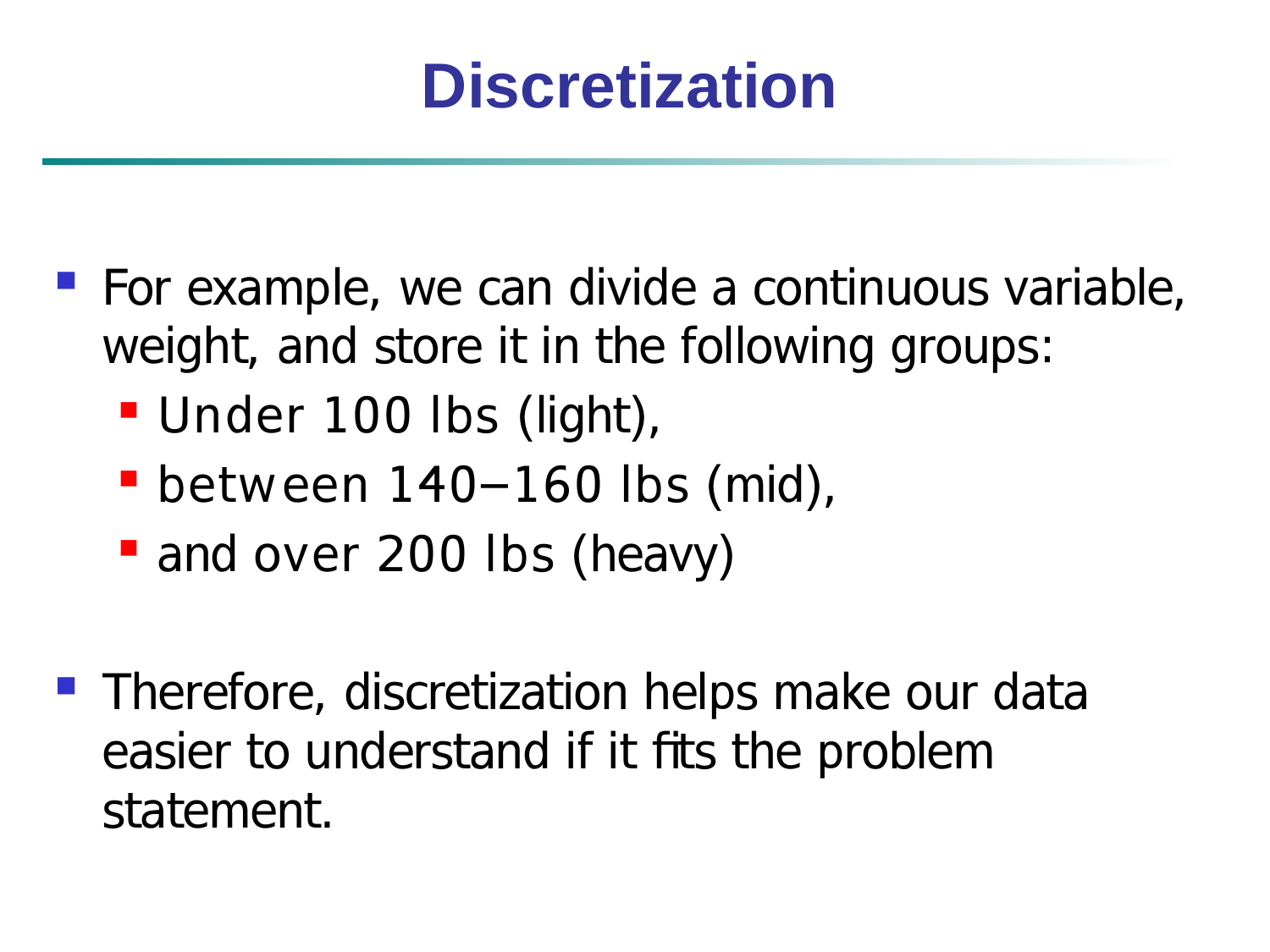

# Discretization

For example, we can divide a continuous variable, weight, and store it in the following groups:
Under 100 lbs (light),
between 140–160 lbs (mid),
and over 200 lbs (heavy)

Therefore, discretization helps make our data easier to understand if it fits the problem statement.